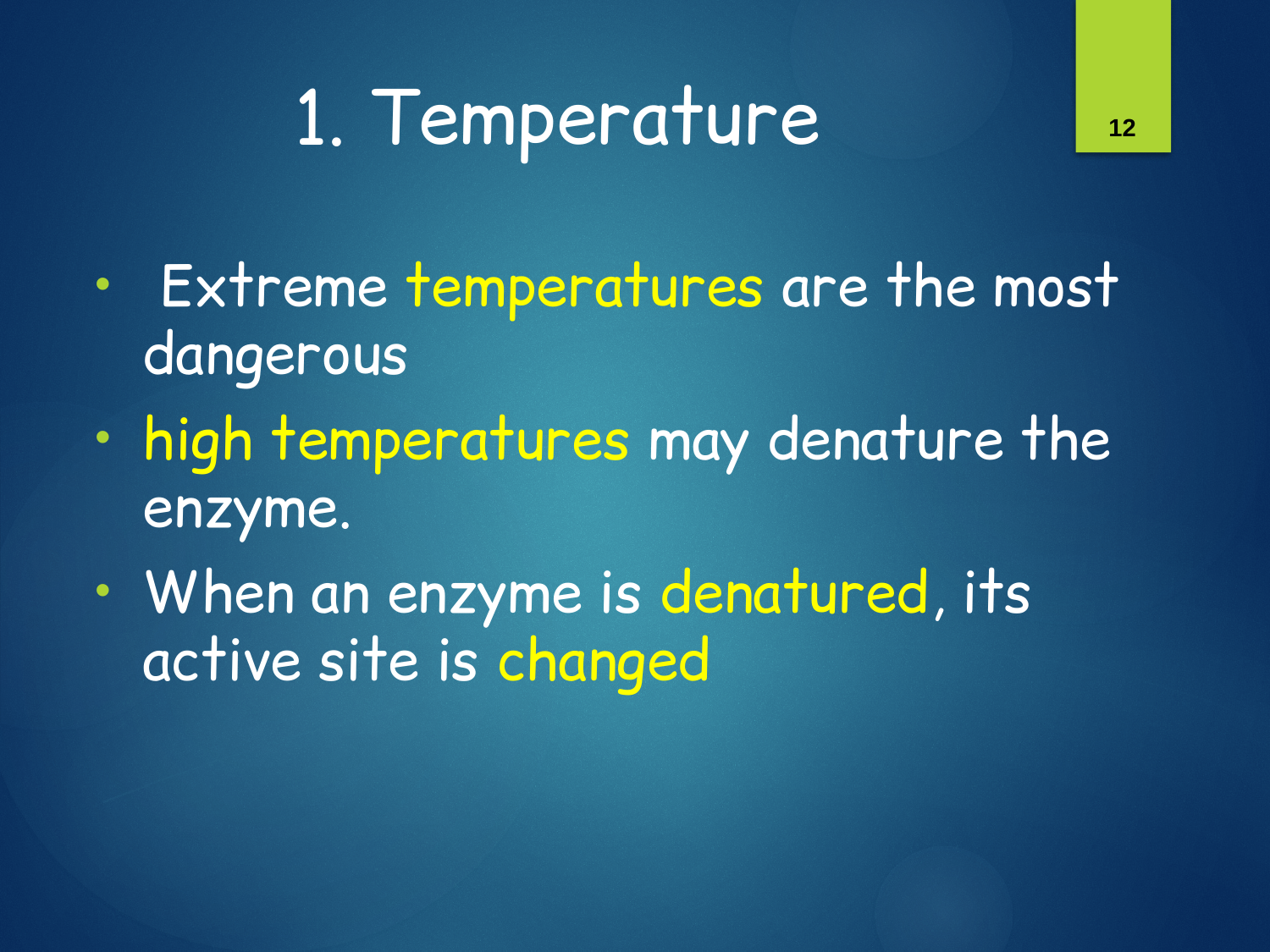

12
# 1. Temperature
 Extreme temperatures are the most dangerous
high temperatures may denature the enzyme.
When an enzyme is denatured, its active site is changed